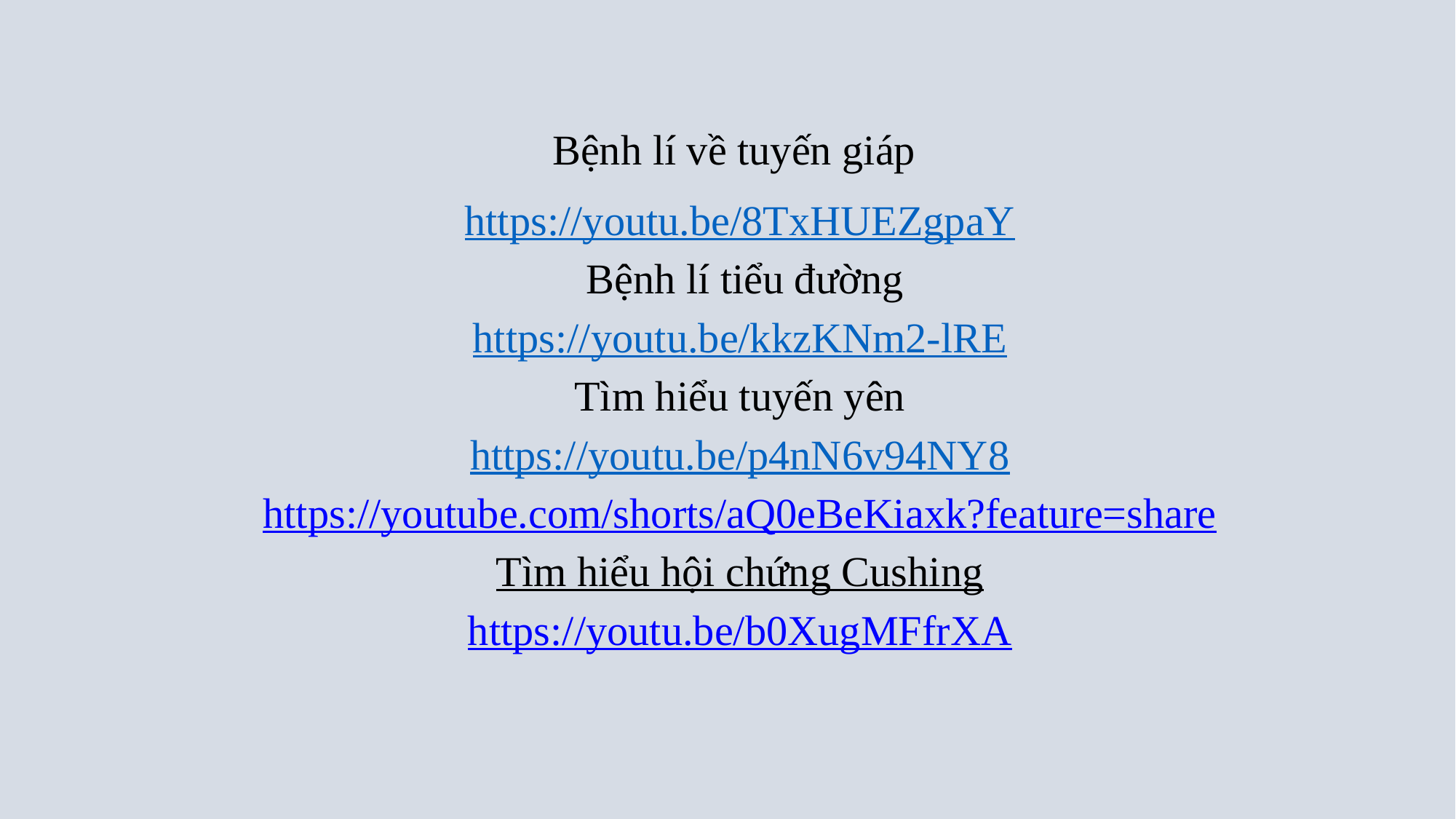

Bệnh lí về tuyến giáp
https://youtu.be/8TxHUEZgpaY
 Bệnh lí tiểu đường
https://youtu.be/kkzKNm2-lRE
Tìm hiểu tuyến yên
https://youtu.be/p4nN6v94NY8
https://youtube.com/shorts/aQ0eBeKiaxk?feature=share
Tìm hiểu hội chứng Cushing
https://youtu.be/b0XugMFfrXA